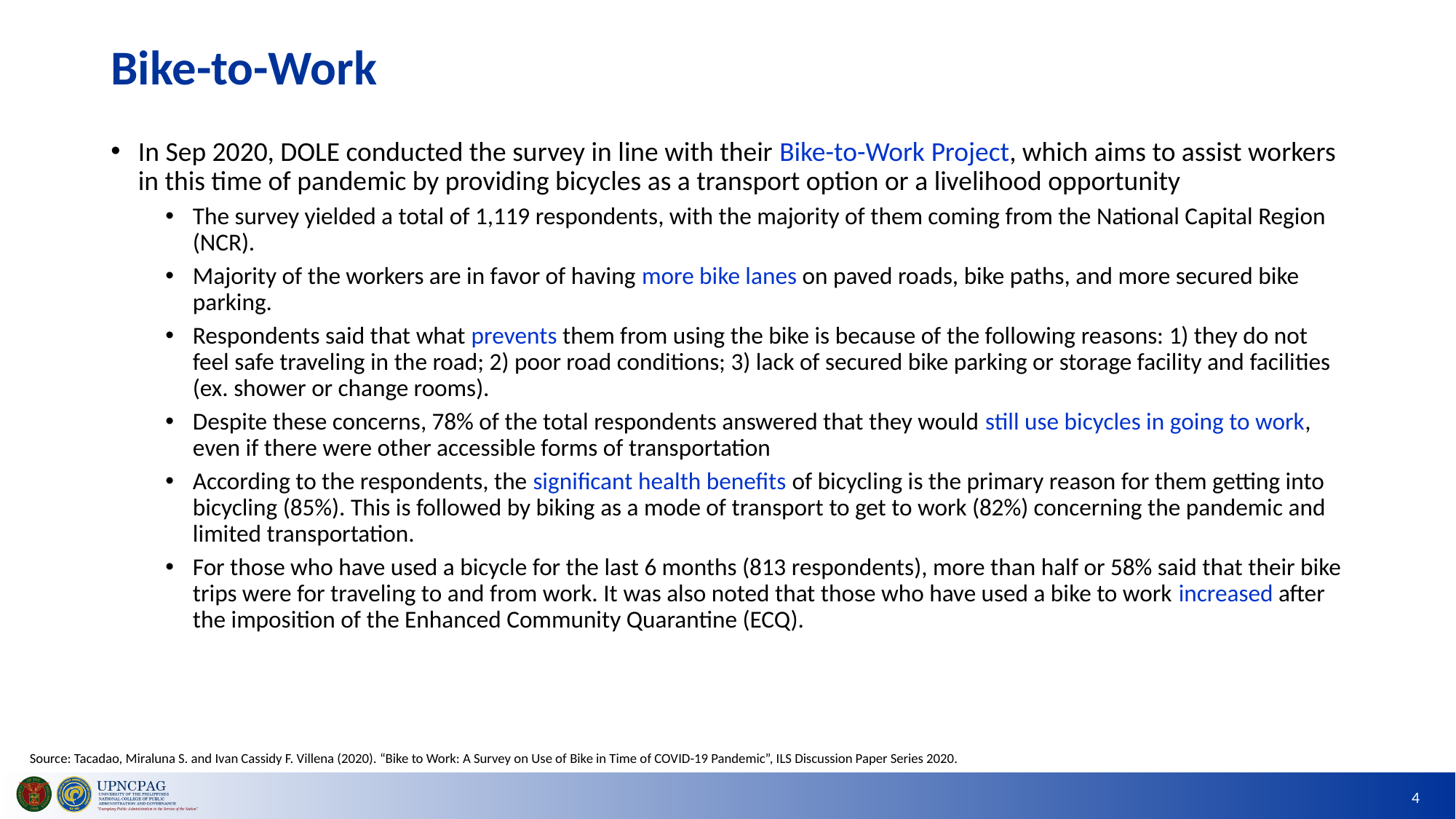

# Bike-to-Work
In Sep 2020, DOLE conducted the survey in line with their Bike-to-Work Project, which aims to assist workers in this time of pandemic by providing bicycles as a transport option or a livelihood opportunity
The survey yielded a total of 1,119 respondents, with the majority of them coming from the National Capital Region (NCR).
Majority of the workers are in favor of having more bike lanes on paved roads, bike paths, and more secured bike parking.
Respondents said that what prevents them from using the bike is because of the following reasons: 1) they do not feel safe traveling in the road; 2) poor road conditions; 3) lack of secured bike parking or storage facility and facilities (ex. shower or change rooms).
Despite these concerns, 78% of the total respondents answered that they would still use bicycles in going to work, even if there were other accessible forms of transportation
According to the respondents, the significant health benefits of bicycling is the primary reason for them getting into bicycling (85%). This is followed by biking as a mode of transport to get to work (82%) concerning the pandemic and limited transportation.
For those who have used a bicycle for the last 6 months (813 respondents), more than half or 58% said that their bike trips were for traveling to and from work. It was also noted that those who have used a bike to work increased after the imposition of the Enhanced Community Quarantine (ECQ).
Source: Tacadao, Miraluna S. and Ivan Cassidy F. Villena (2020). “Bike to Work: A Survey on Use of Bike in Time of COVID-19 Pandemic”, ILS Discussion Paper Series 2020.
4